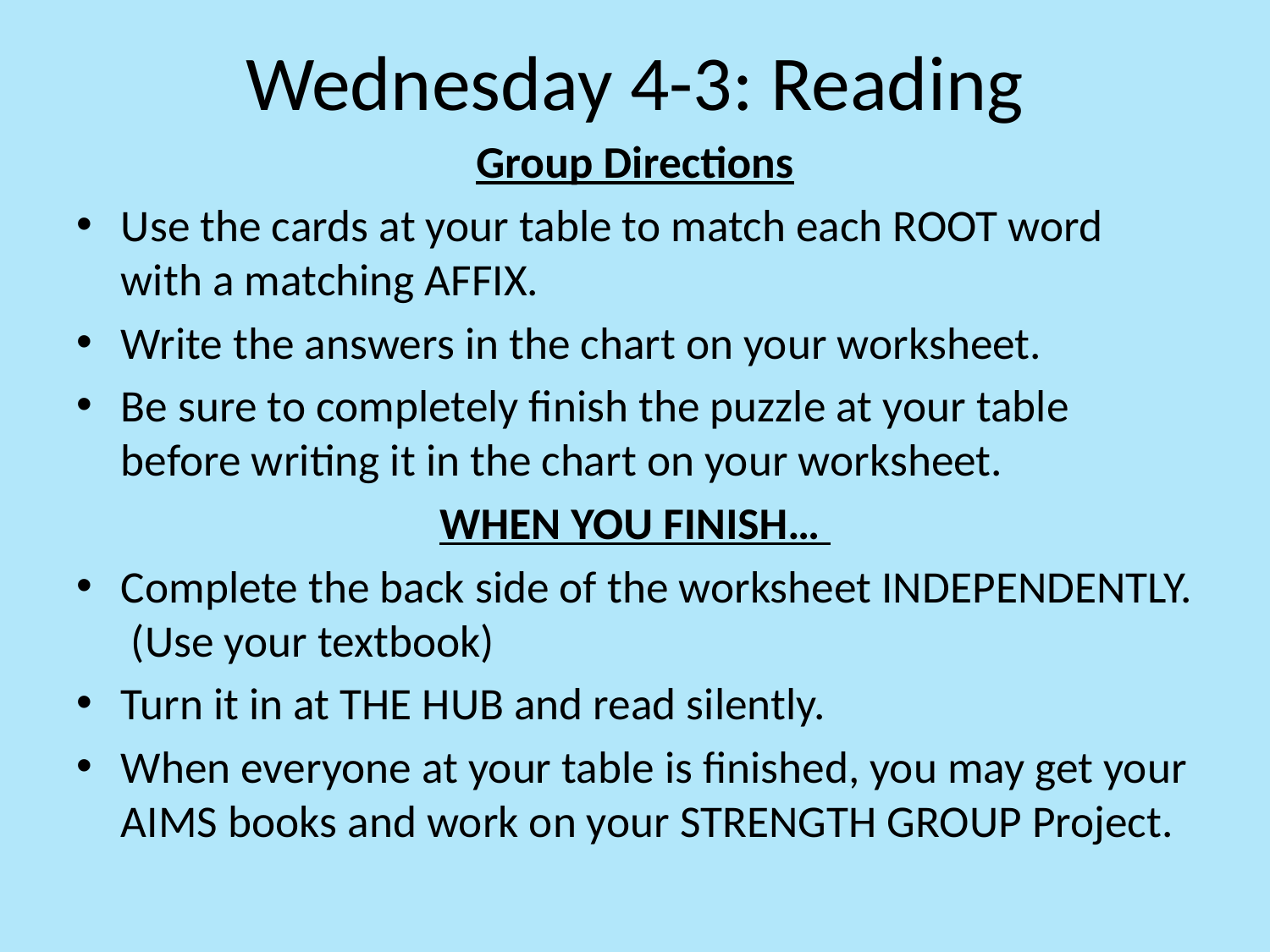

# Wednesday 4-3: Reading
Group Directions
Use the cards at your table to match each ROOT word with a matching AFFIX.
Write the answers in the chart on your worksheet.
Be sure to completely finish the puzzle at your table before writing it in the chart on your worksheet.
WHEN YOU FINISH…
Complete the back side of the worksheet INDEPENDENTLY.  (Use your textbook)
Turn it in at THE HUB and read silently.
When everyone at your table is finished, you may get your AIMS books and work on your STRENGTH GROUP Project.